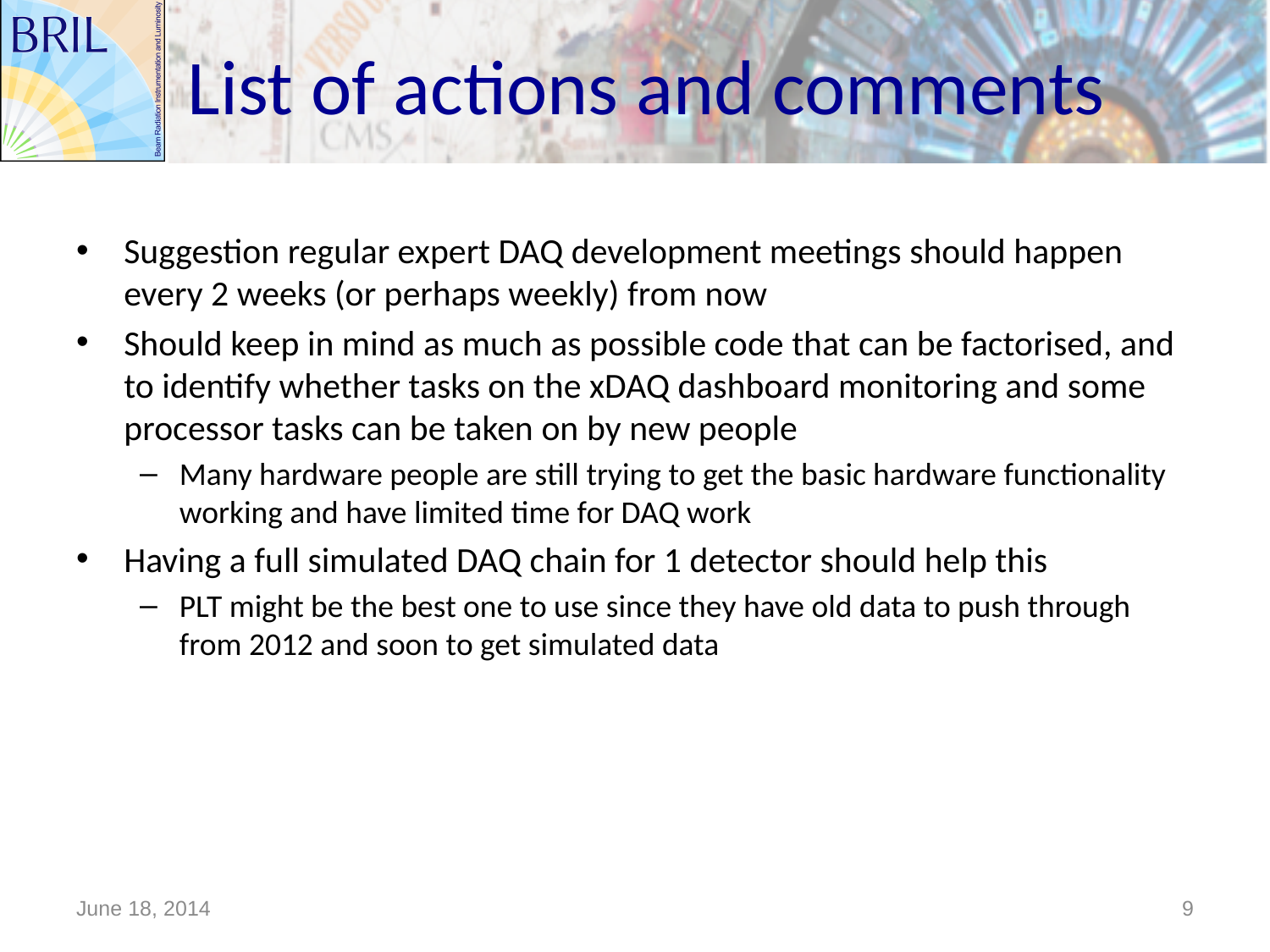

# List of actions and comments
Suggestion regular expert DAQ development meetings should happen every 2 weeks (or perhaps weekly) from now
Should keep in mind as much as possible code that can be factorised, and to identify whether tasks on the xDAQ dashboard monitoring and some processor tasks can be taken on by new people
Many hardware people are still trying to get the basic hardware functionality working and have limited time for DAQ work
Having a full simulated DAQ chain for 1 detector should help this
PLT might be the best one to use since they have old data to push through from 2012 and soon to get simulated data

June 18, 2014

9